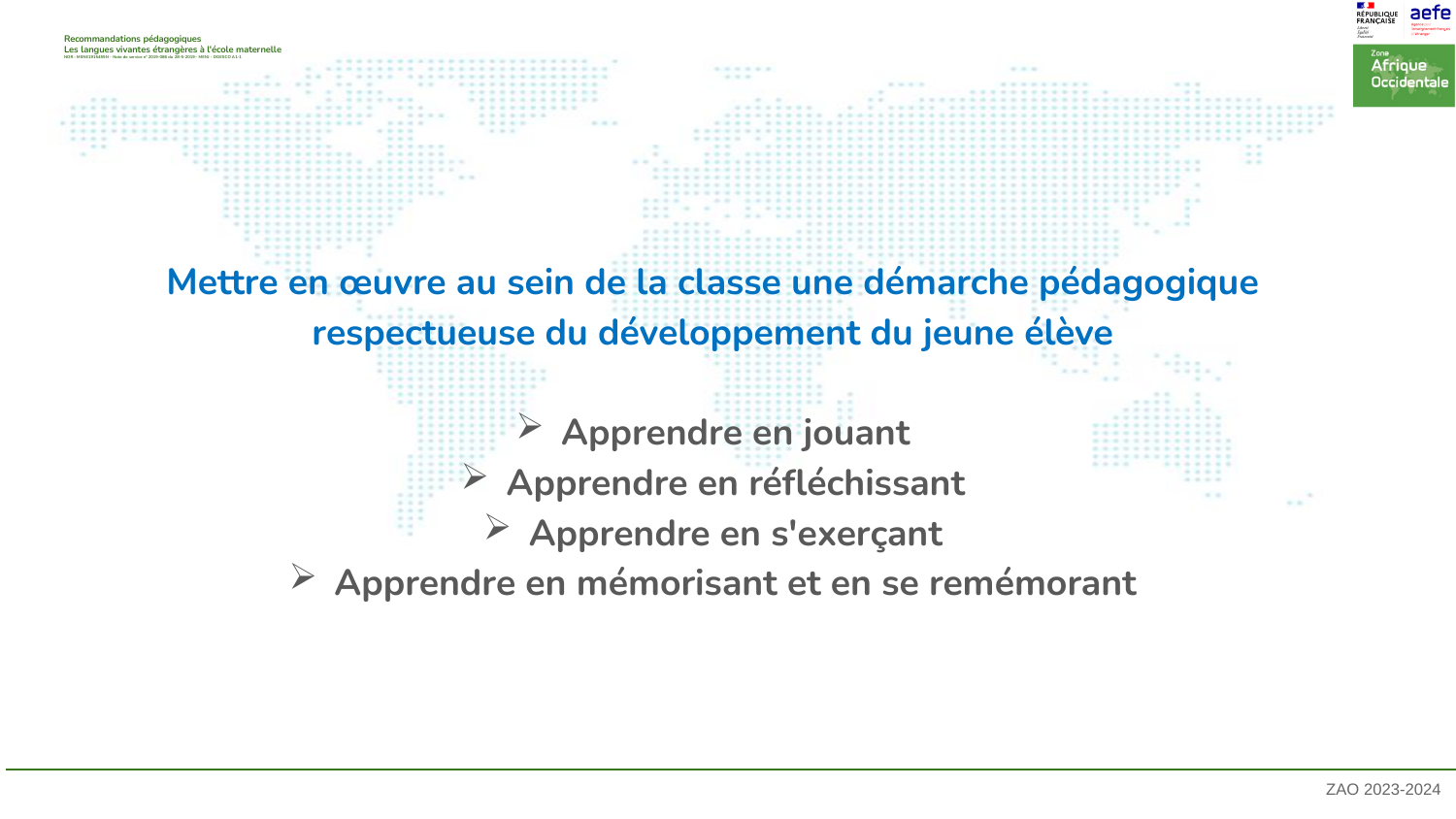

# Recommandations pédagogiques Les langues vivantes étrangères à l'école maternelle NOR : MENE1915455N - Note de service n° 2019-086 du 28-5-2019 - MENJ - DGESCO A1-1

Mettre en œuvre au sein de la classe une démarche pédagogique respectueuse du développement du jeune élève

Apprendre en jouant
Apprendre en réfléchissant
Apprendre en s'exerçant
Apprendre en mémorisant et en se remémorant